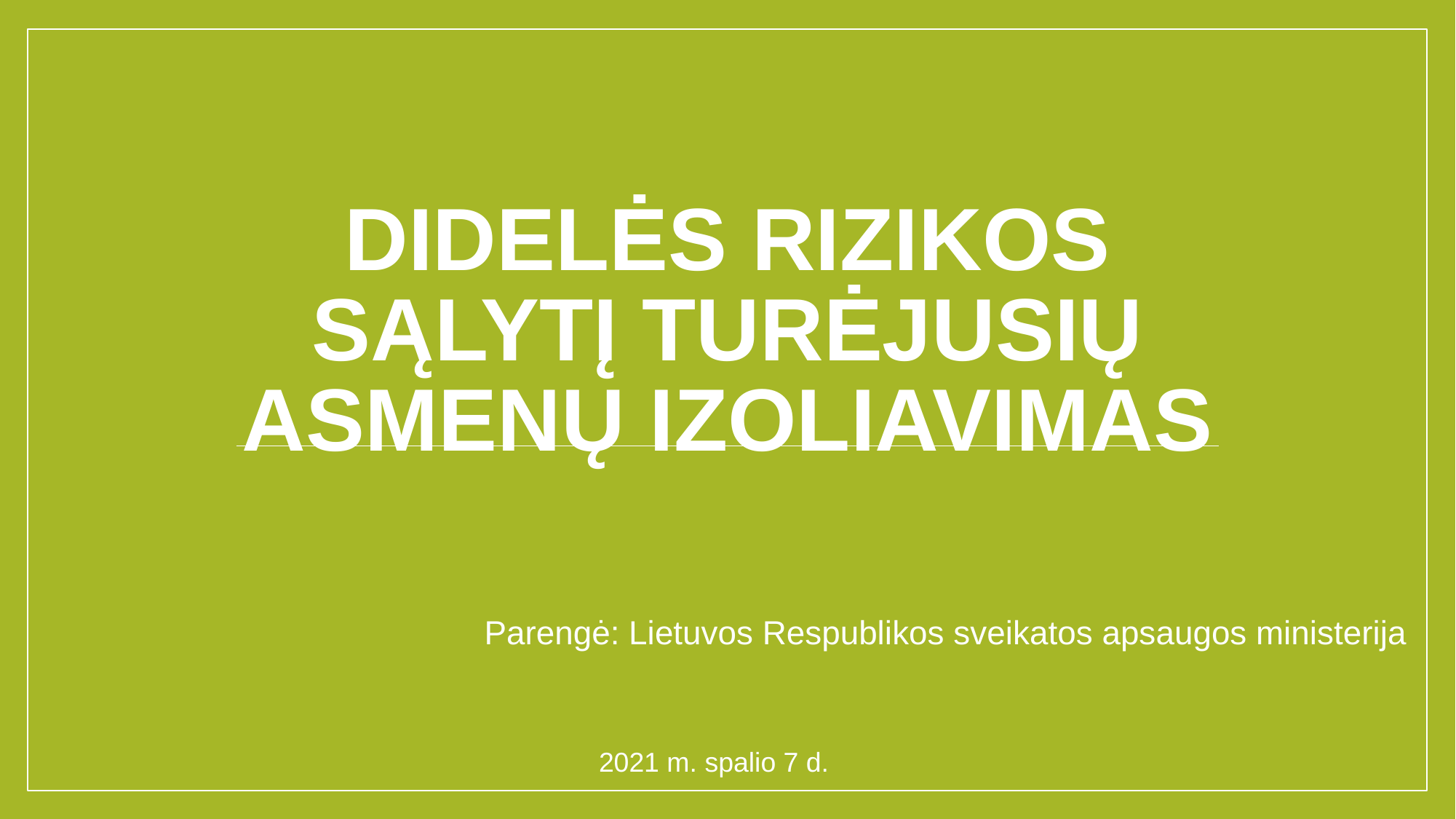

# Didelės rizikos sąlytį turėjusių asmenų izoliavimas
Parengė: Lietuvos Respublikos sveikatos apsaugos ministerija
2021 m. spalio 7 d.